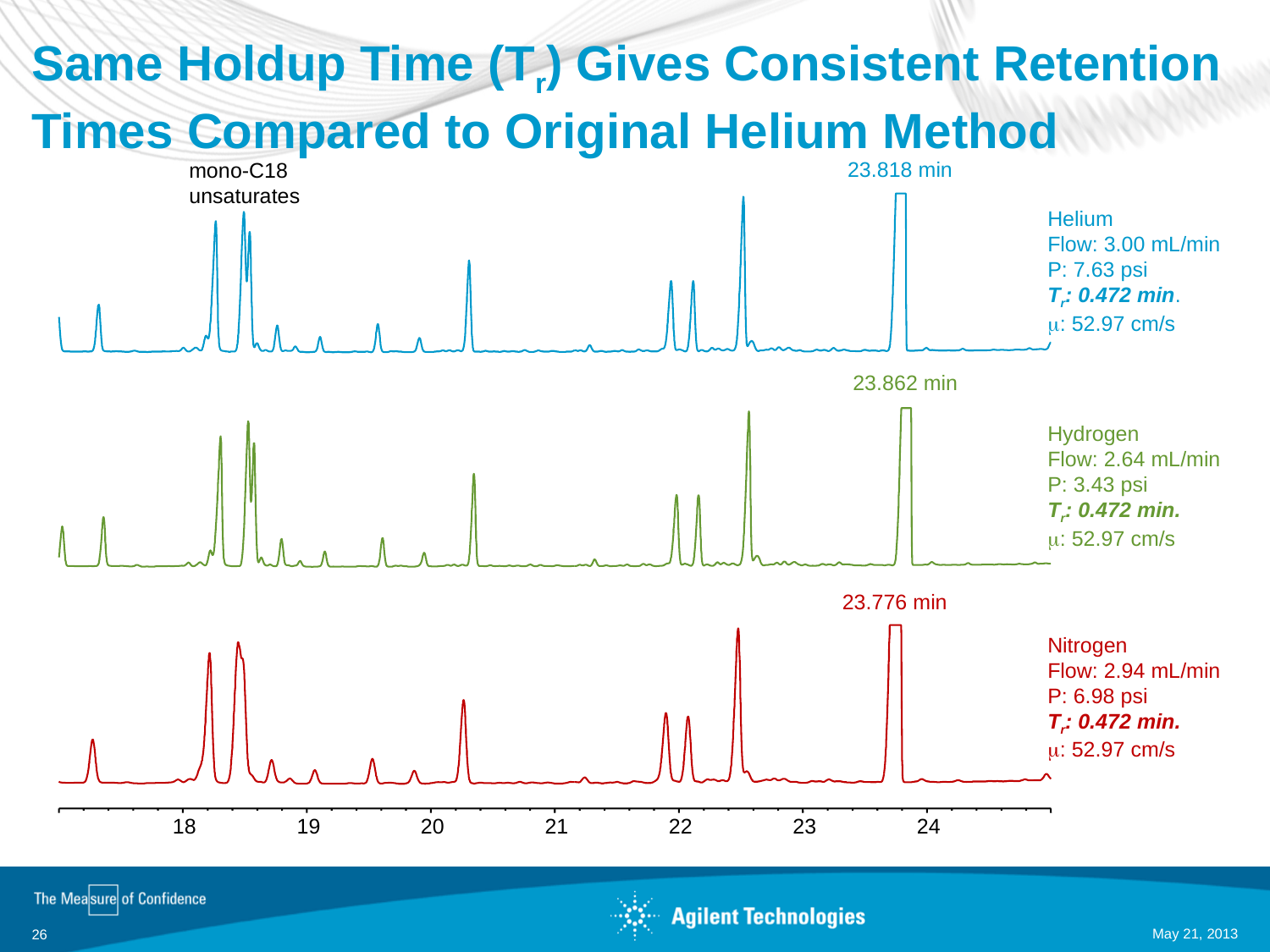

# Same Holdup Time (Tr) Gives Consistent Retention Times Compared to Original Helium Method
23.818 min
mono-C18
unsaturates

18
19
20
21
22
23
24
Helium
Flow: 3.00 mL/min
P: 7.63 psi
Tr: 0.472 min.
μ: 52.97 cm/s
23.862 min
Hydrogen
Flow: 2.64 mL/min
P: 3.43 psi
Tr: 0.472 min.
μ: 52.97 cm/s
23.776 min
Nitrogen
Flow: 2.94 mL/min
P: 6.98 psi
Tr: 0.472 min.
μ: 52.97 cm/s
May 21, 2013
26